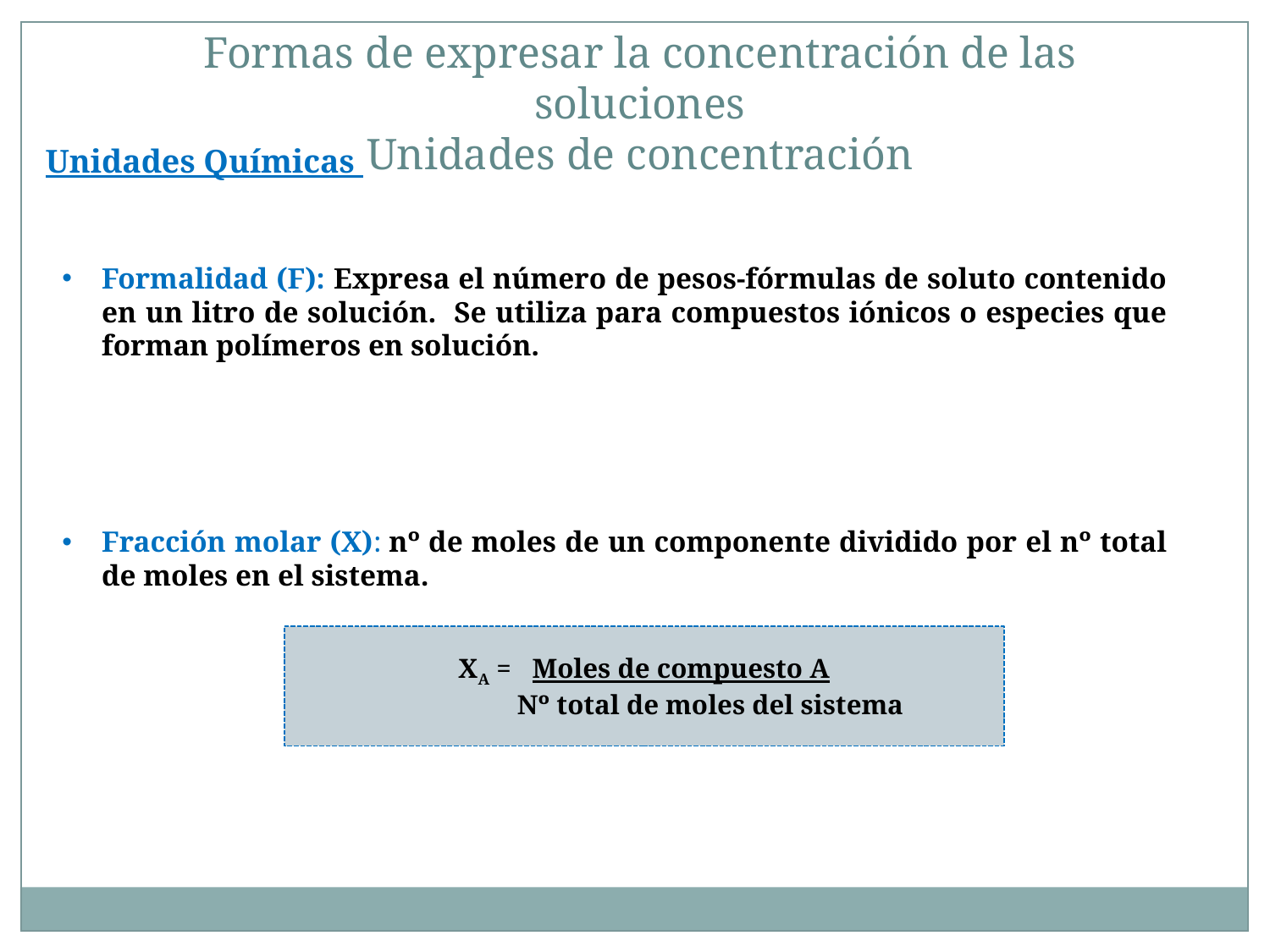

Formas de expresar la concentración de las soluciones
Unidades de concentración

Formalidad (F): Expresa el número de pesos-fórmulas de soluto contenido en un litro de solución.  Se utiliza para compuestos iónicos o especies que forman polímeros en solución.

Fracción molar (X): nº de moles de un componente dividido por el nº total de moles en el sistema.

Unidades Químicas
XA =   Moles de compuesto A
                    Nº total de moles del sistema